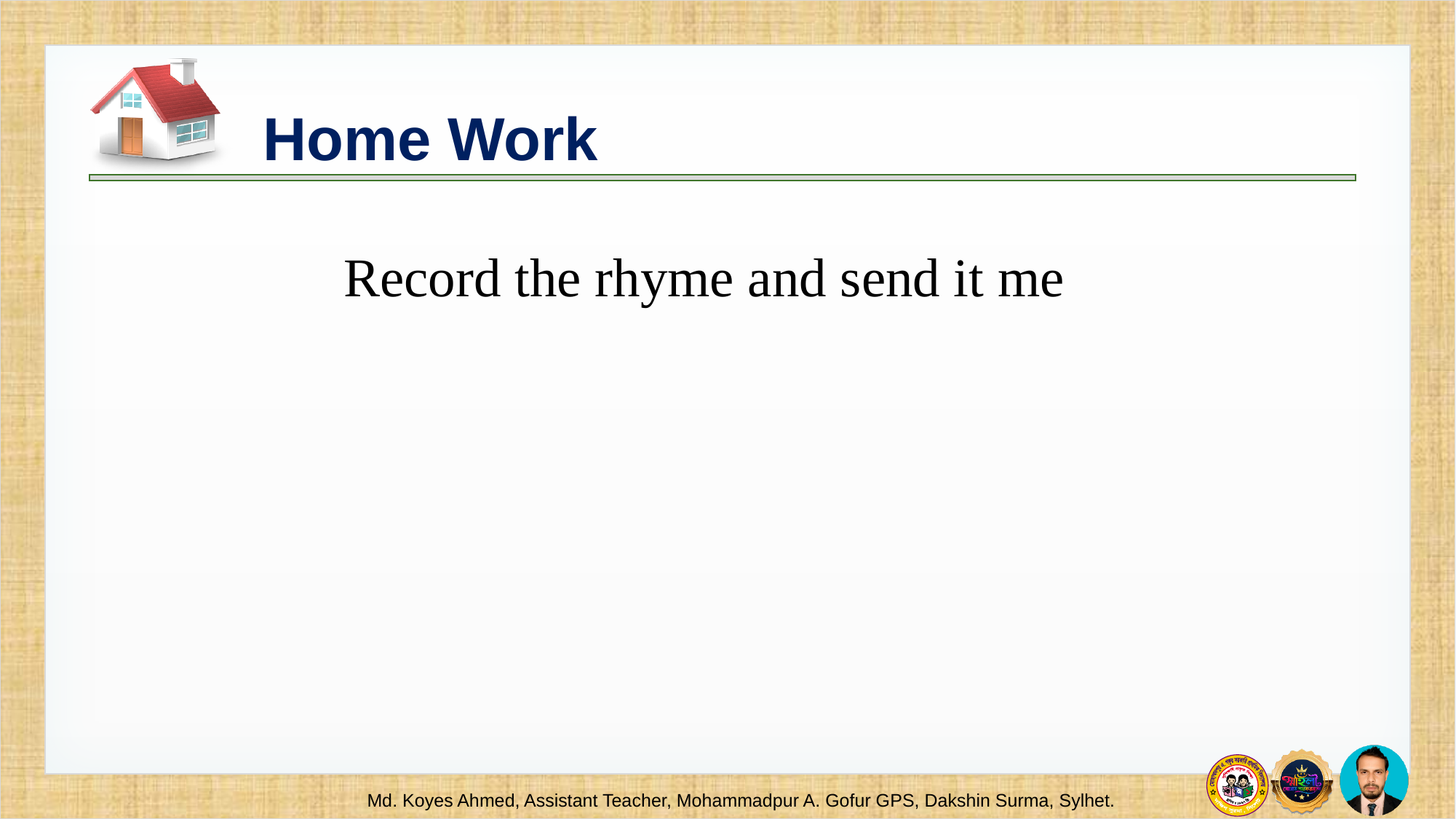

Record the rhyme and send it me